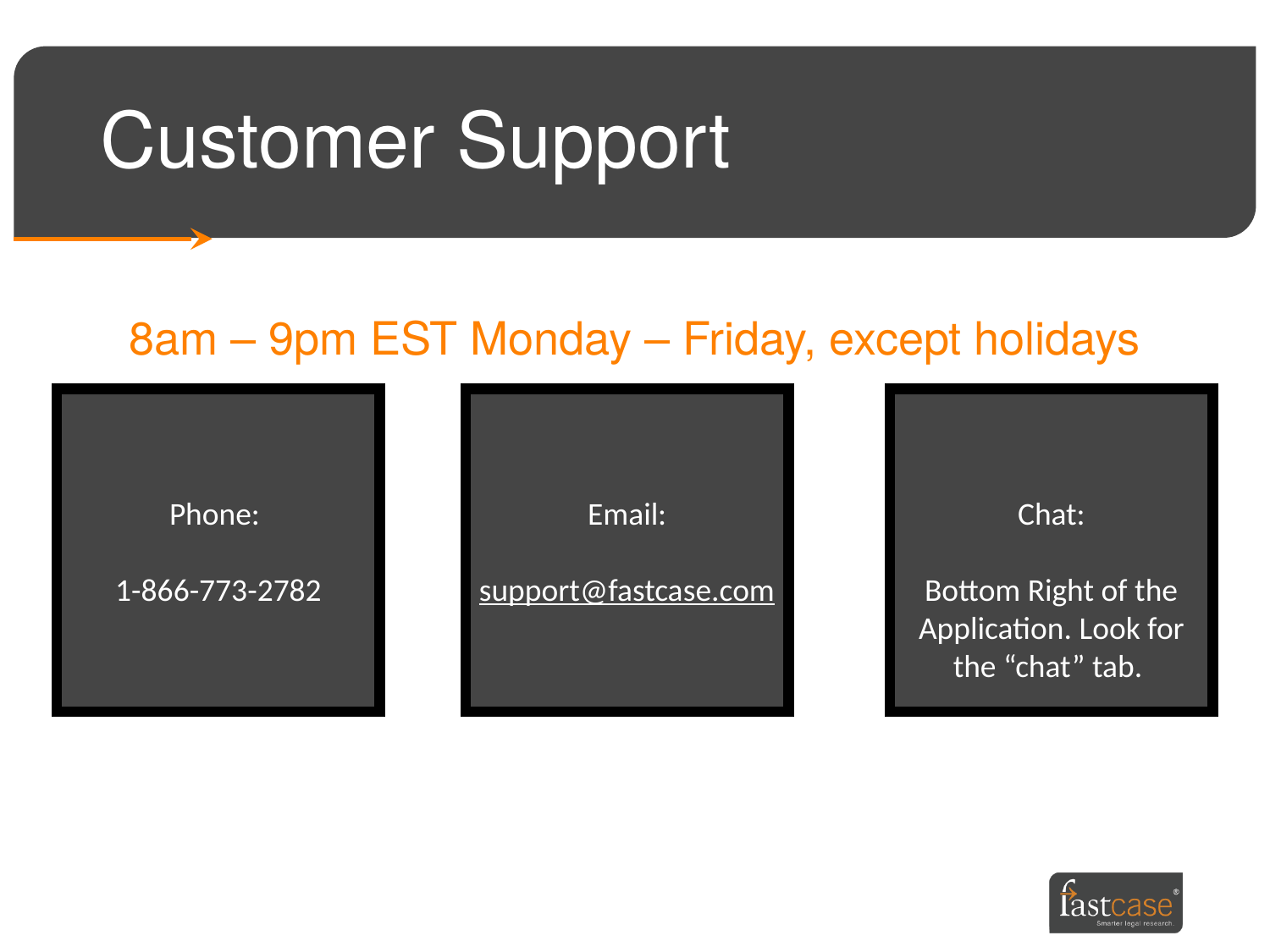

# Customer Support
8am – 9pm EST Monday – Friday, except holidays
Phone:

1-866-773-2782
Email:

support@fastcase.com

Chat:

Bottom Right of the Application. Look for the “chat” tab.